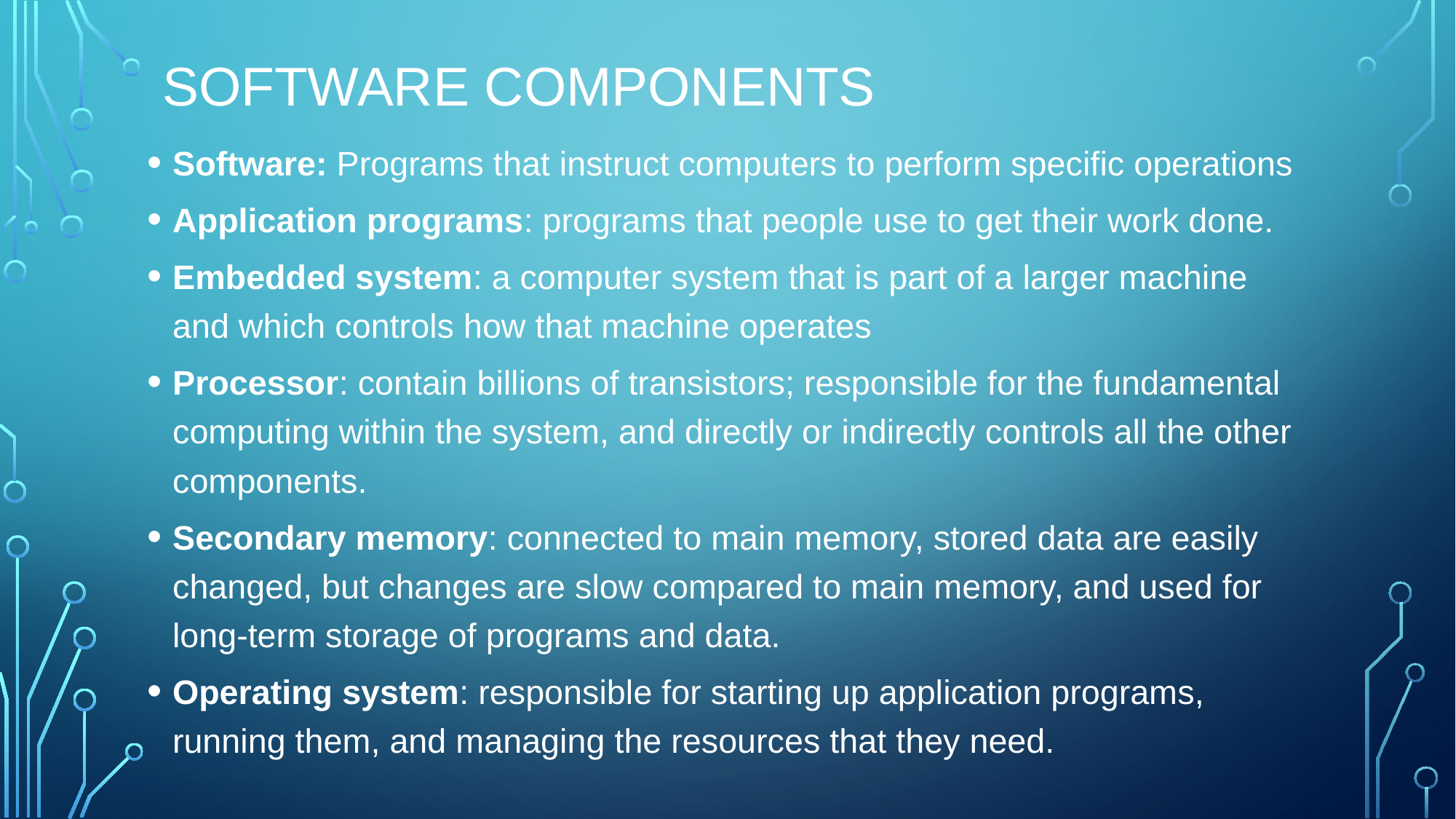

# Software components
Software: Programs that instruct computers to perform specific operations
Application programs: programs that people use to get their work done.
Embedded system: a computer system that is part of a larger machine and which controls how that machine operates
Processor: contain billions of transistors; responsible for the fundamental computing within the system, and directly or indirectly controls all the other components.
Secondary memory: connected to main memory, stored data are easily changed, but changes are slow compared to main memory, and used for long-term storage of programs and data.
Operating system: responsible for starting up application programs, running them, and managing the resources that they need.